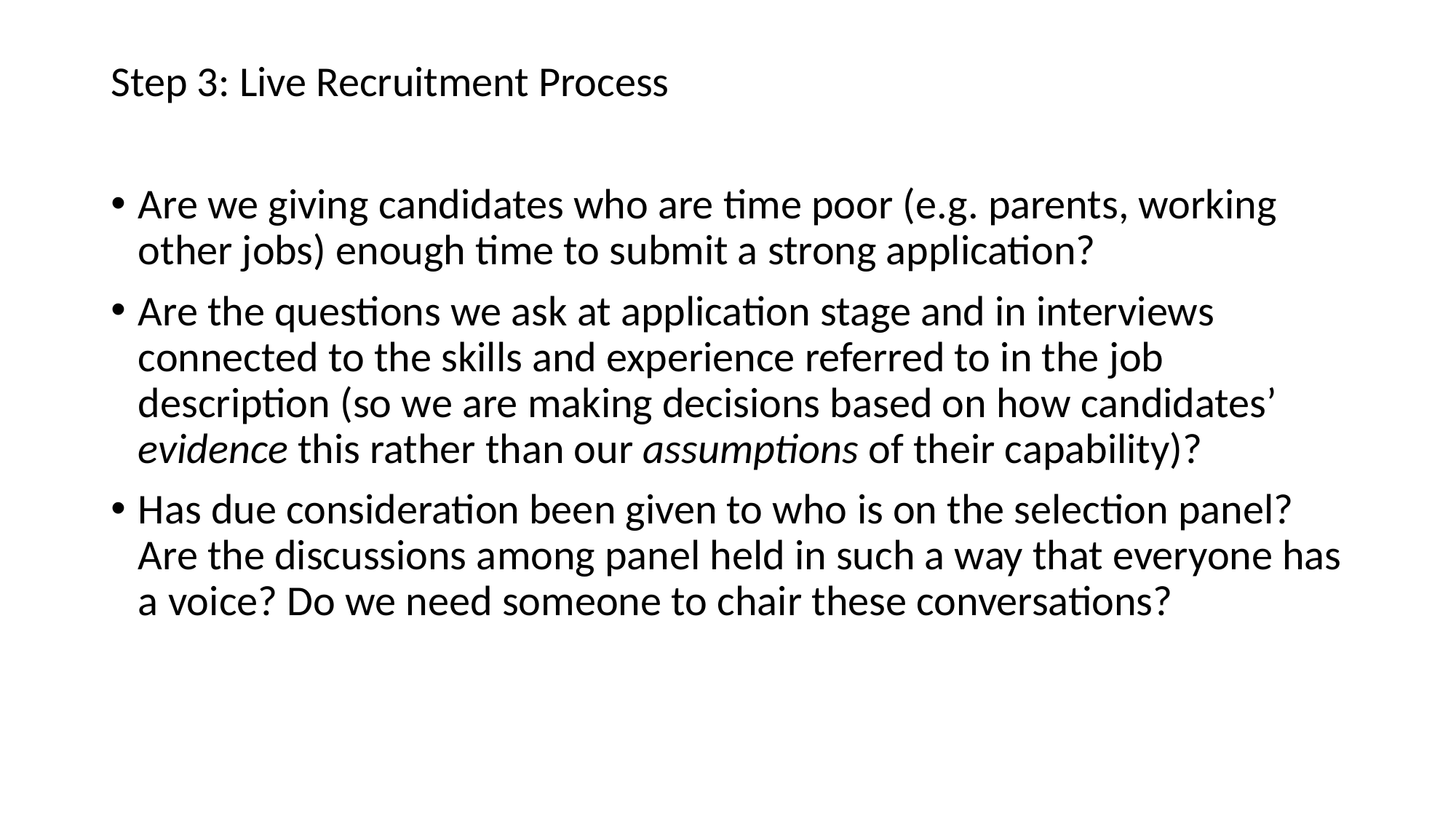

Step 3: Live Recruitment Process

Are we giving candidates who are time poor (e.g. parents, working other jobs) enough time to submit a strong application?
Are the questions we ask at application stage and in interviews connected to the skills and experience referred to in the job description (so we are making decisions based on how candidates’ evidence this rather than our assumptions of their capability)?
Has due consideration been given to who is on the selection panel? Are the discussions among panel held in such a way that everyone has a voice? Do we need someone to chair these conversations?